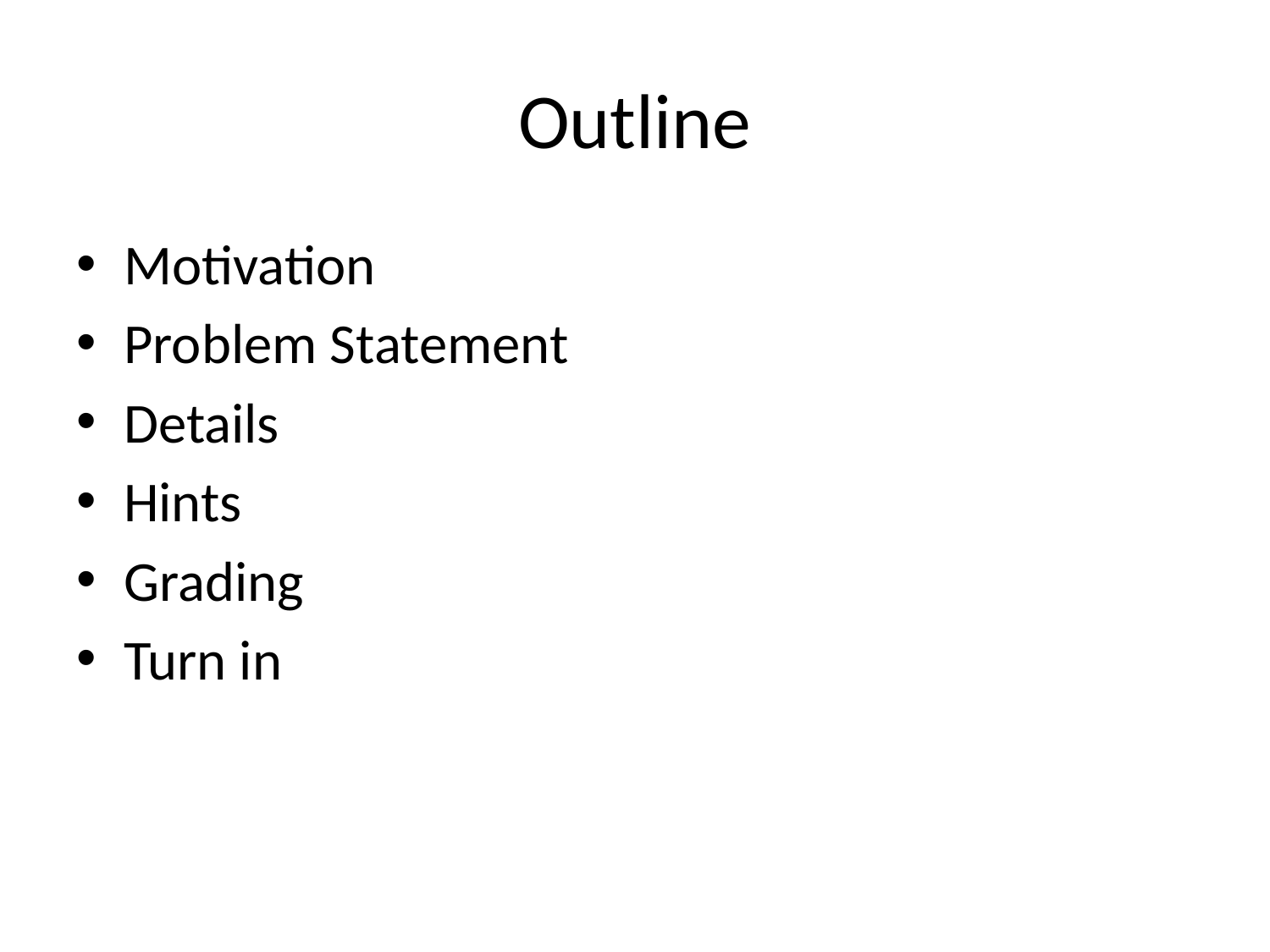

# Outline
Motivation
Problem Statement
Details
Hints
Grading
Turn in